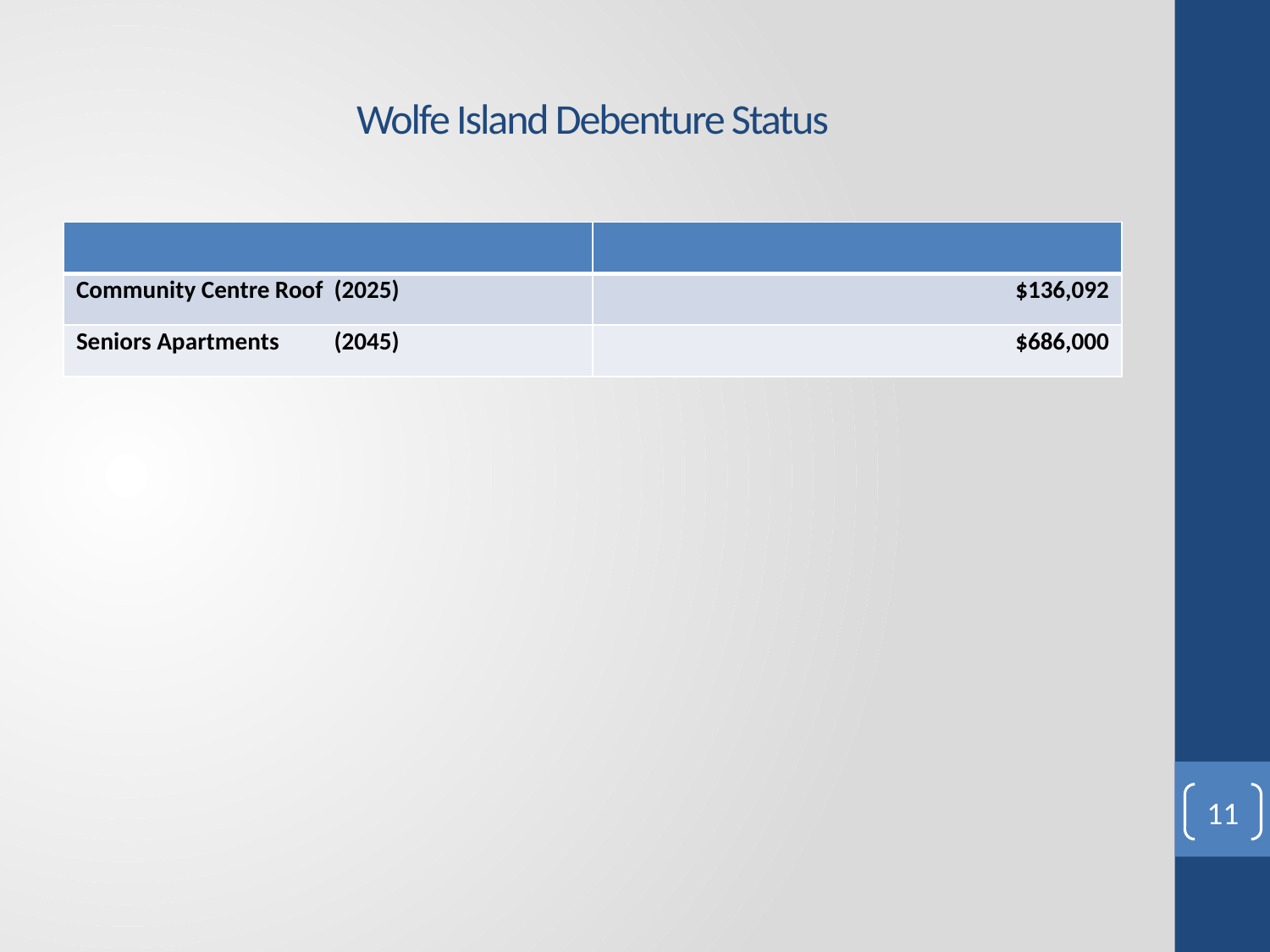

# Wolfe Island Debenture Status
|  |  |
| --- | --- |
| Community Centre Roof (2025) | $136,092 |
| Seniors Apartments (2045) | $686,000 |
11